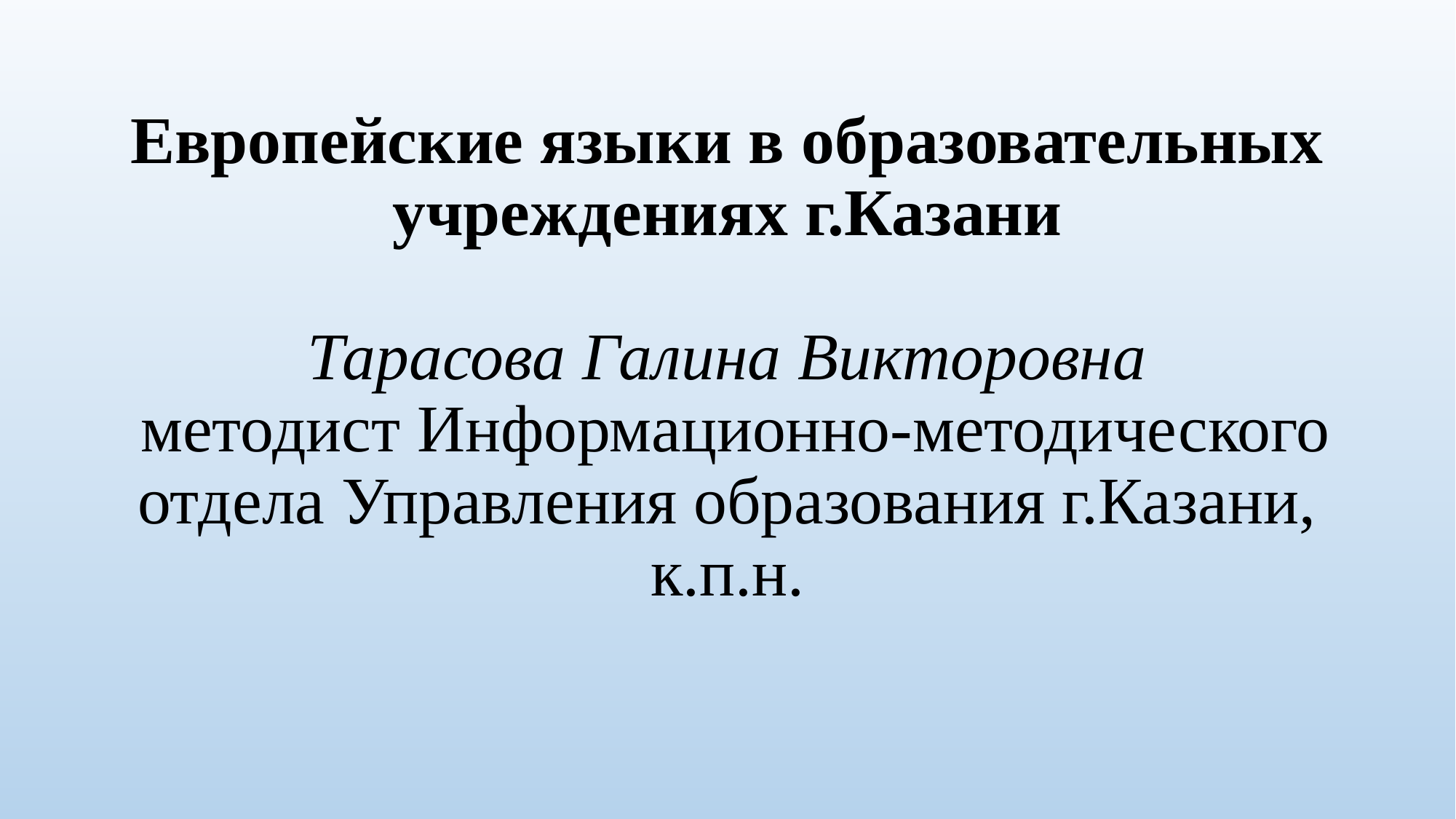

# Европейские языки в образовательных учреждениях г.Казани Тарасова Галина Викторовна методист Информационно-методического отдела Управления образования г.Казани, к.п.н.